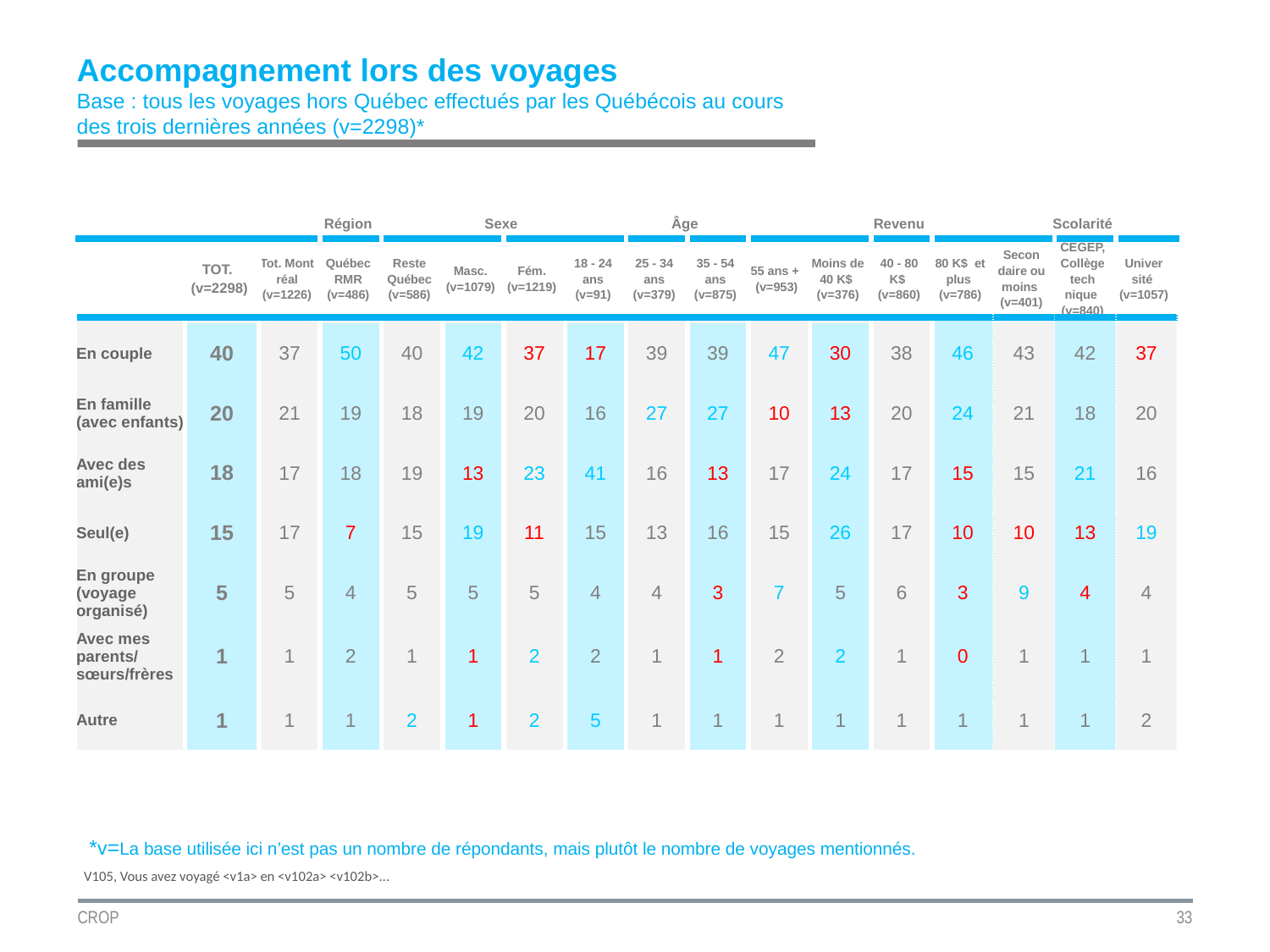

Accompagnement lors des voyages
Base : tous les voyages hors Québec effectués par les Québécois au cours des trois dernières années (v=2298)*

|  |  | Région |  |  | Sexe |  | Âge |  |  |  | Revenu |  |  | Scolarité |  |  |
| --- | --- | --- | --- | --- | --- | --- | --- | --- | --- | --- | --- | --- | --- | --- | --- | --- |
|  | TOT. (v=2298) | Tot. Mont­réal (v=1226) | Qué­bec RMR (v=486) | Res­te Qué­bec (v=586) | Masc. (v=1079) | Fém. (v=1219) | 18 - 24 ans (v=91) | 25 - 34 ans (v=379) | 35 - 54 ans (v=875) | 55 ans + (v=953) | Moins de 40 K$ (v=376) | 40 - 80 K$ (v=860) | 80 K$ et plus (v=786) | Se­con­daire ou moins (v=401) | CE­GEP, Col­lège tech­nique (v=840) | Uni­ver­sité (v=1057) |
|  |  |  |  |  |  |  |  |  |  |  |  |  |  |  |  |  |
| En couple | 40 | 37 | 50 | 40 | 42 | 37 | 17 | 39 | 39 | 47 | 30 | 38 | 46 | 43 | 42 | 37 |
| En famille (avec enfants) | 20 | 21 | 19 | 18 | 19 | 20 | 16 | 27 | 27 | 10 | 13 | 20 | 24 | 21 | 18 | 20 |
| Avec des ami(e)s | 18 | 17 | 18 | 19 | 13 | 23 | 41 | 16 | 13 | 17 | 24 | 17 | 15 | 15 | 21 | 16 |
| Seul(e) | 15 | 17 | 7 | 15 | 19 | 11 | 15 | 13 | 16 | 15 | 26 | 17 | 10 | 10 | 13 | 19 |
| En groupe (voyage organisé) | 5 | 5 | 4 | 5 | 5 | 5 | 4 | 4 | 3 | 7 | 5 | 6 | 3 | 9 | 4 | 4 |
| Avec mes parents/ sœurs/frères | 1 | 1 | 2 | 1 | 1 | 2 | 2 | 1 | 1 | 2 | 2 | 1 | 0 | 1 | 1 | 1 |
| Autre | 1 | 1 | 1 | 2 | 1 | 2 | 5 | 1 | 1 | 1 | 1 | 1 | 1 | 1 | 1 | 2 |
*v=La base utilisée ici n’est pas un nombre de répondants, mais plutôt le nombre de voyages mentionnés.
V105, Vous avez voyagé <v1a> en <v102a> <v102b>...
CROP
33